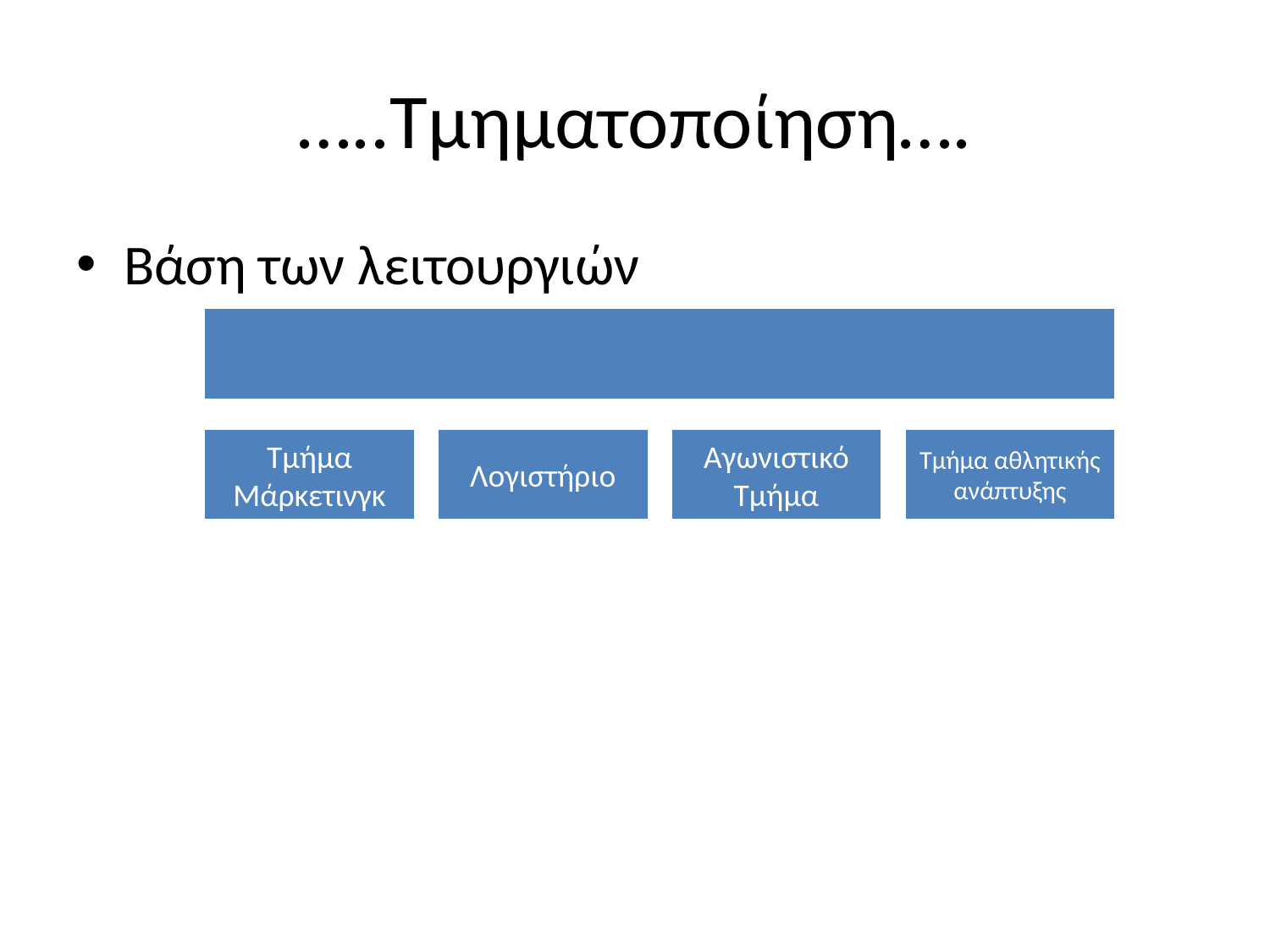

# …..Τμηματοποίηση….
Βάση των λειτουργιών
Τμήμα Μάρκετινγκ
Λογιστήριο
Αγωνιστικό Τμήμα
Τμήμα αθλητικής ανάπτυξης